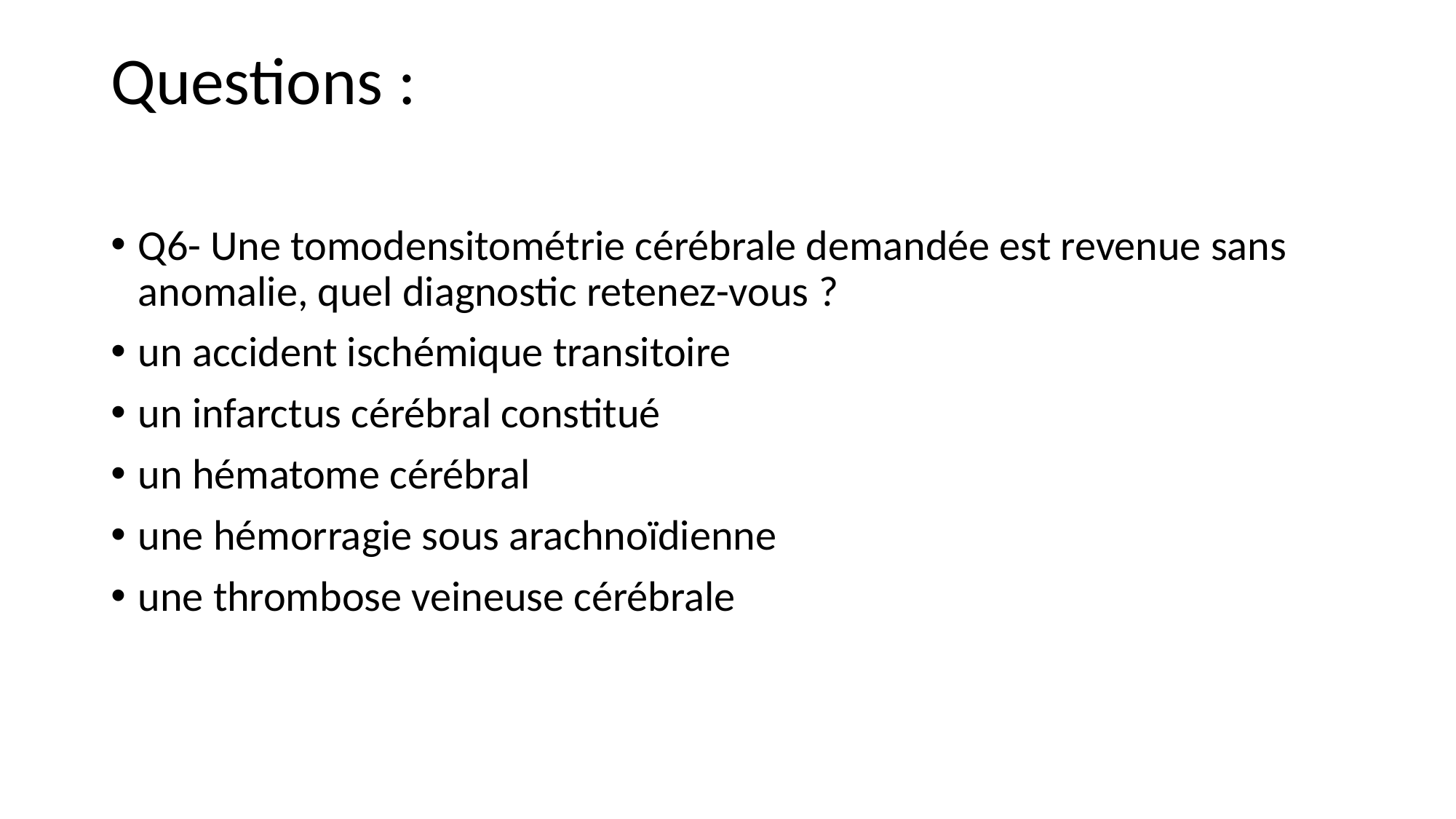

# Questions :
Q6- Une tomodensitométrie cérébrale demandée est revenue sans anomalie, quel diagnostic retenez-vous ?
un accident ischémique transitoire
un infarctus cérébral constitué
un hématome cérébral
une hémorragie sous arachnoïdienne
une thrombose veineuse cérébrale